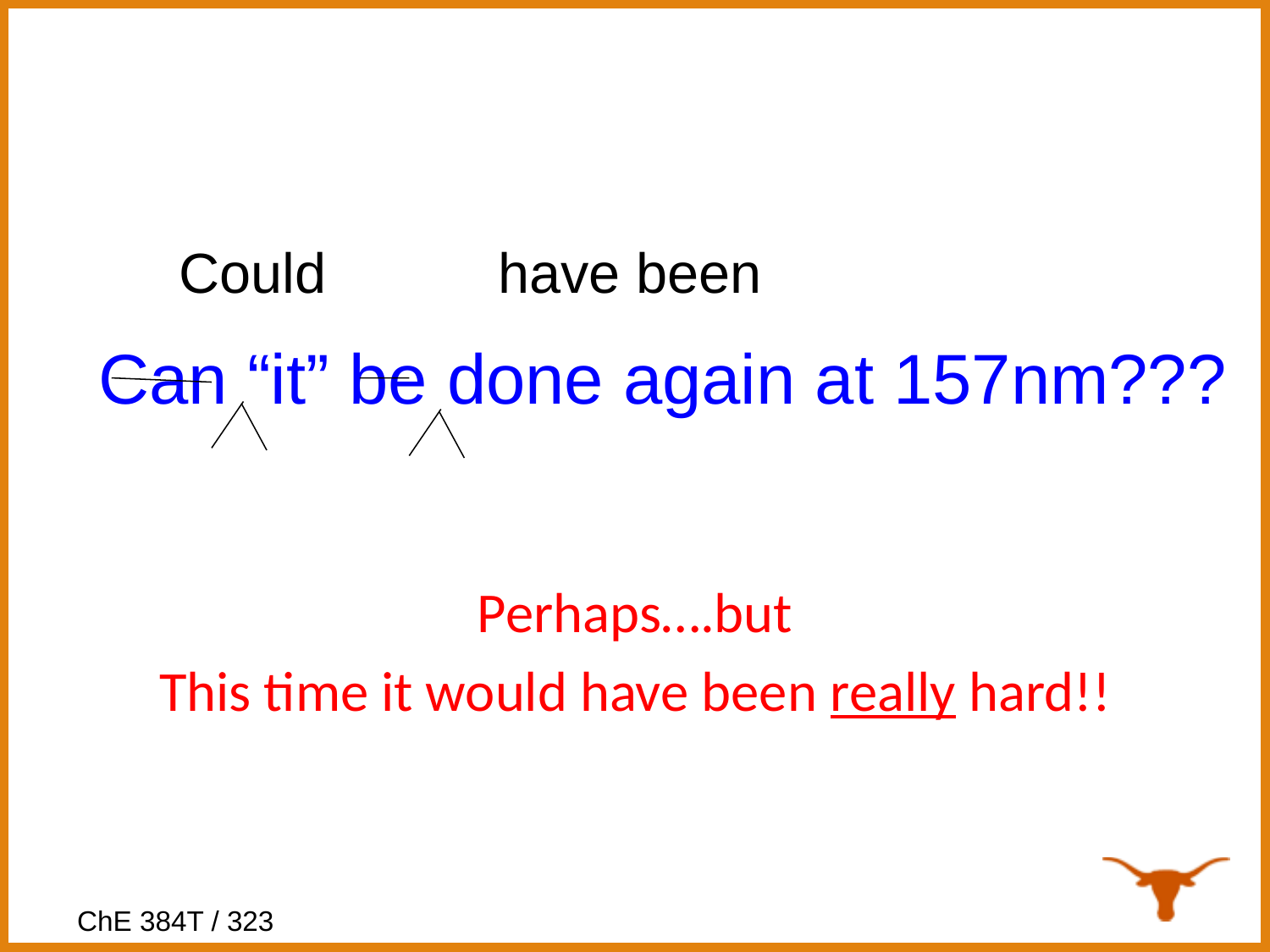

Could           have been
# Can “it” be done again at 157nm???

Perhaps….but
This time it would have been really hard!!